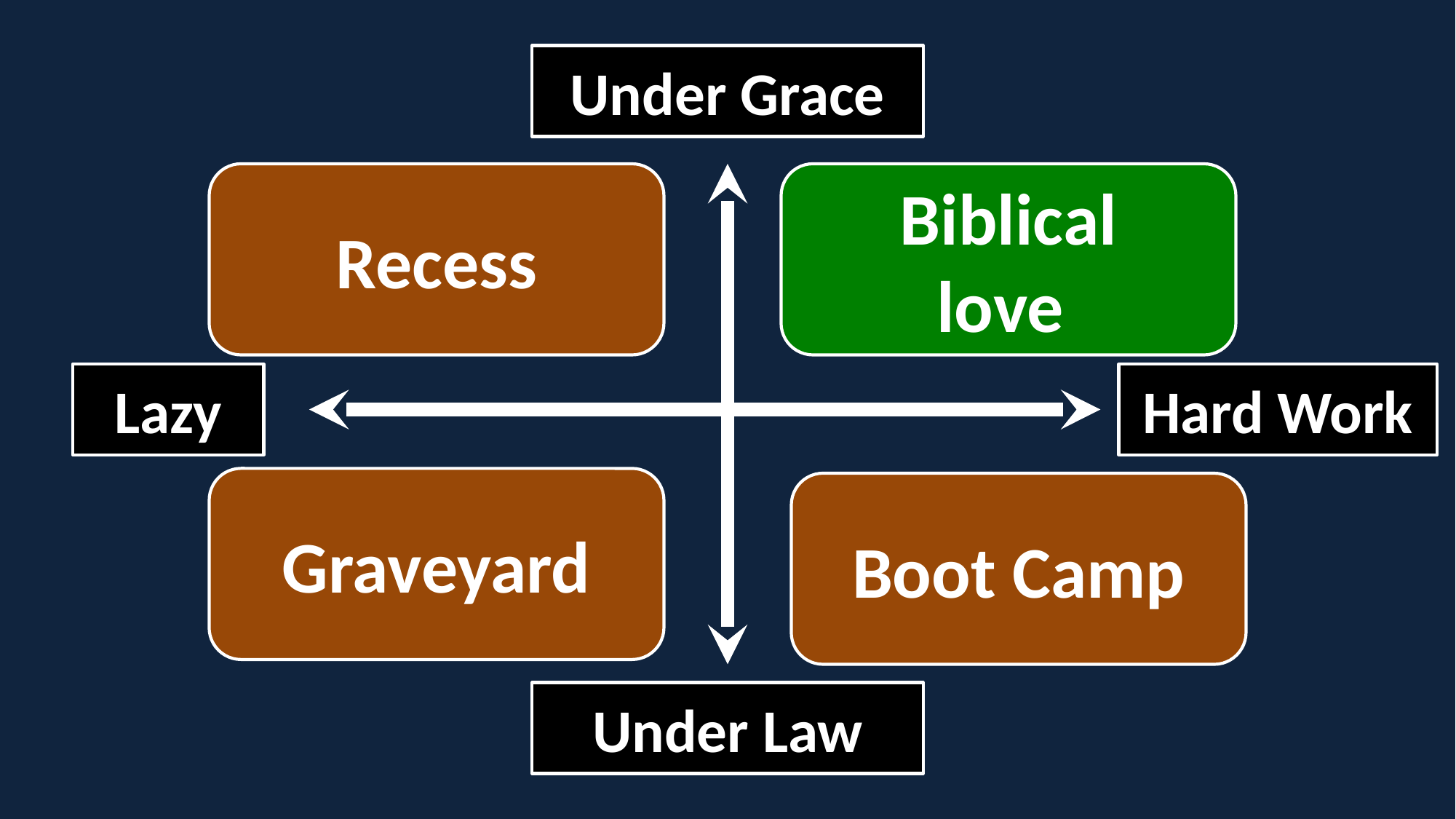

Under Grace
Biblical
love
Recess
Lazy
Hard Work
Graveyard
Boot Camp
Under Law